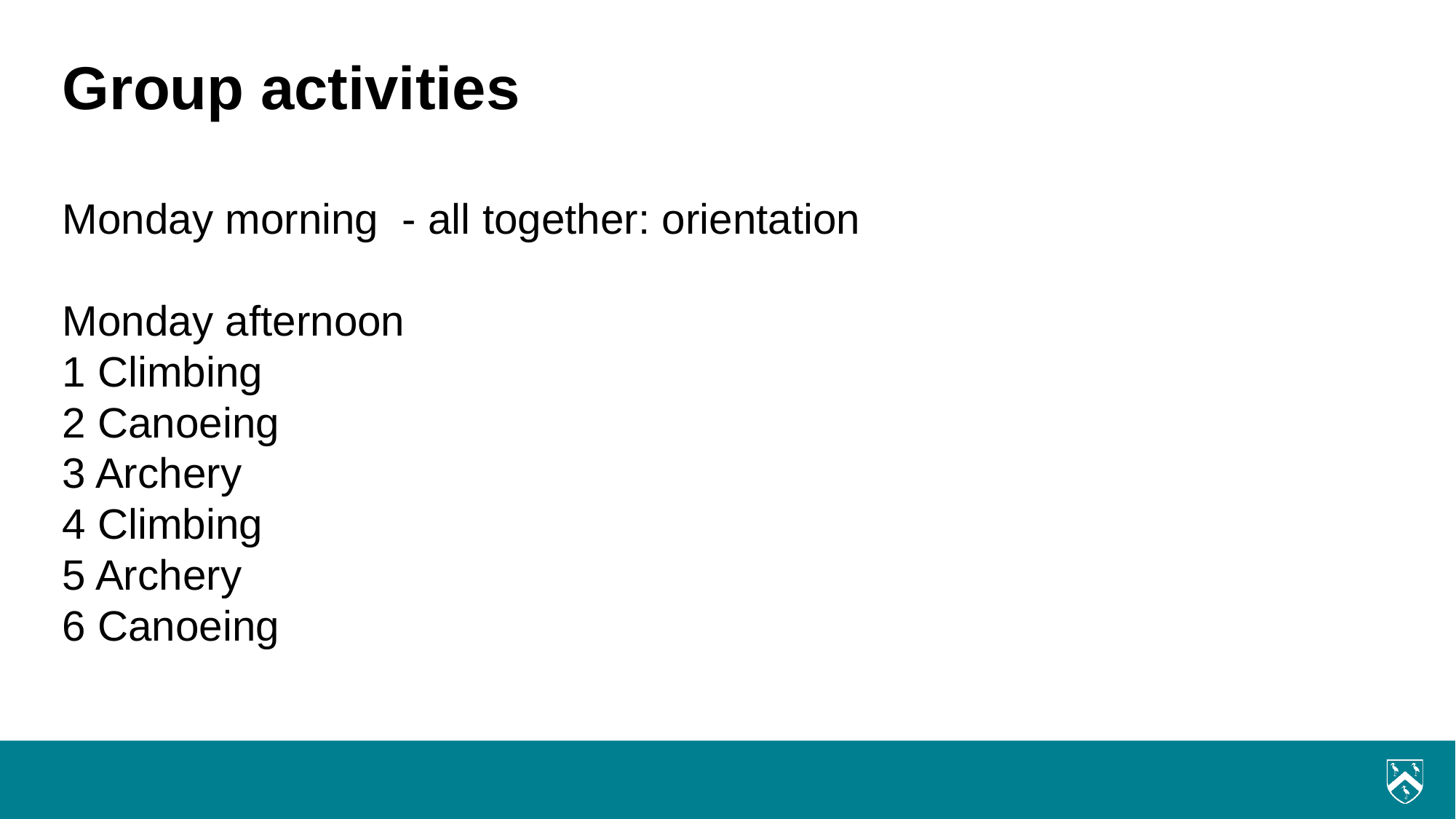

# Group activities
Monday morning  - all together: orientation

Monday afternoon
1 Climbing
2 Canoeing
3 Archery
4 Climbing
5 Archery
6 Canoeing